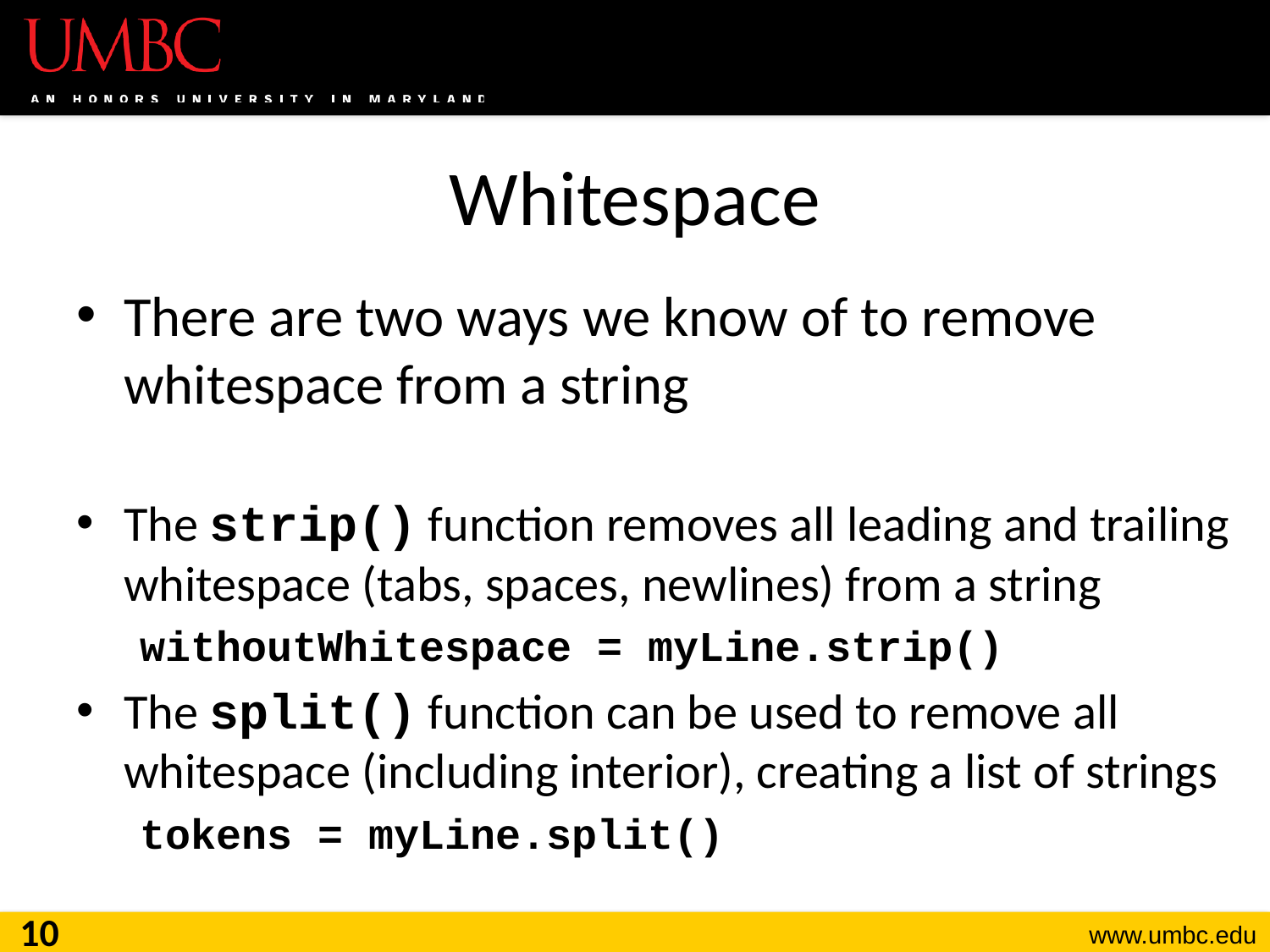

# Whitespace
There are two ways we know of to remove whitespace from a string

The strip() function removes all leading and trailing whitespace (tabs, spaces, newlines) from a string
withoutWhitespace = myLine.strip()
The split() function can be used to remove all whitespace (including interior), creating a list of strings
tokens = myLine.split()

10